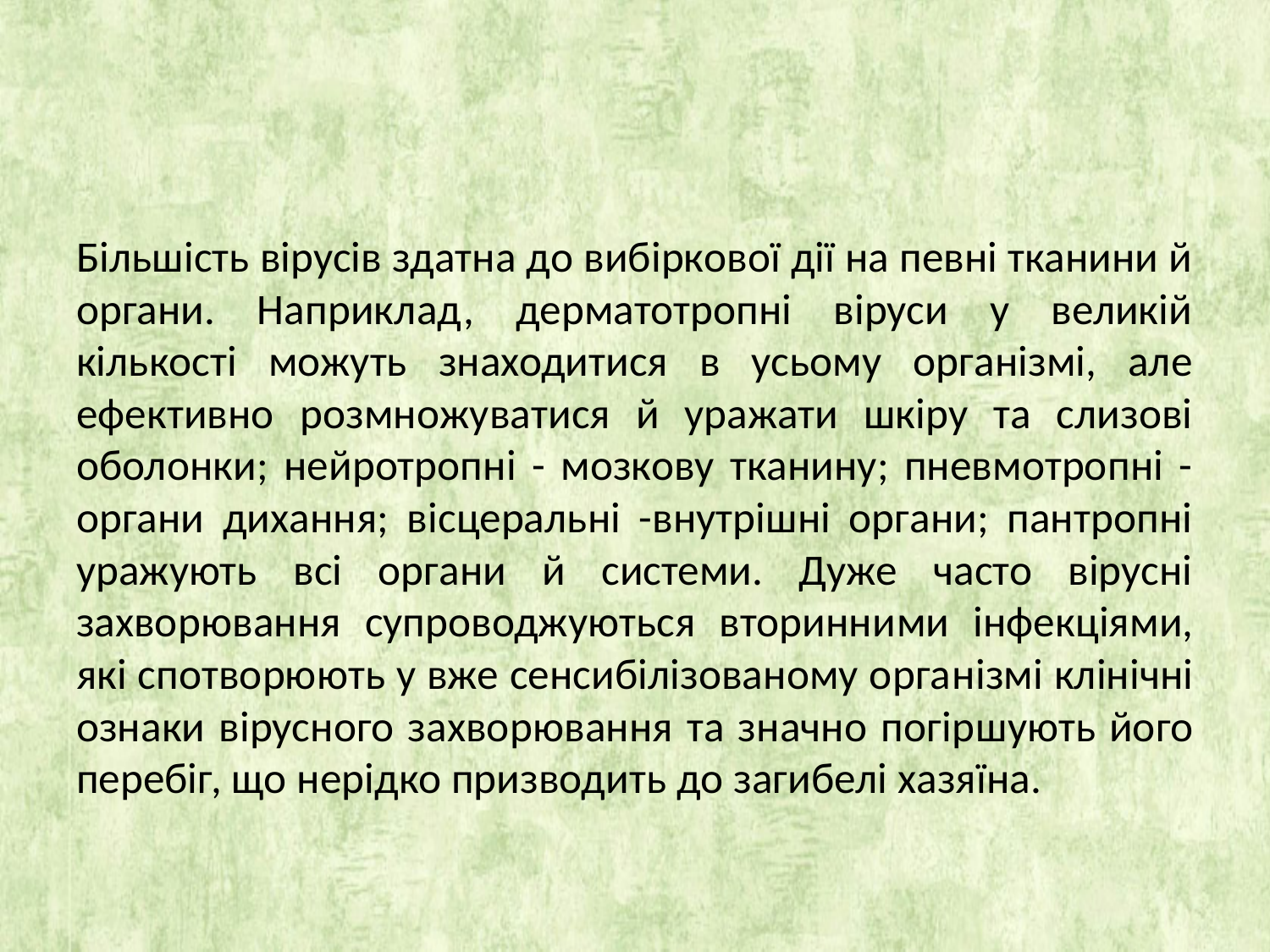

#
Більшість вірусів здатна до вибіркової дії на певні тканини й органи. Наприклад, дерматотропні віруси у великій кількості можуть знаходитися в усьому організмі, але ефективно розмно­жуватися й уражати шкіру та слизові оболонки; нейротропні - мозкову тканину; пневмотропні - органи дихання; вісцеральні -внутрішні органи; пантропні уражують всі органи й системи. Дуже часто вірусні захворювання супроводжуються вторинни­ми інфекціями, які спотворюють у вже сенсибілізованому орга­нізмі клінічні ознаки вірусного захворювання та значно погір­шують його перебіг, що нерідко призводить до загибелі хазяїна.